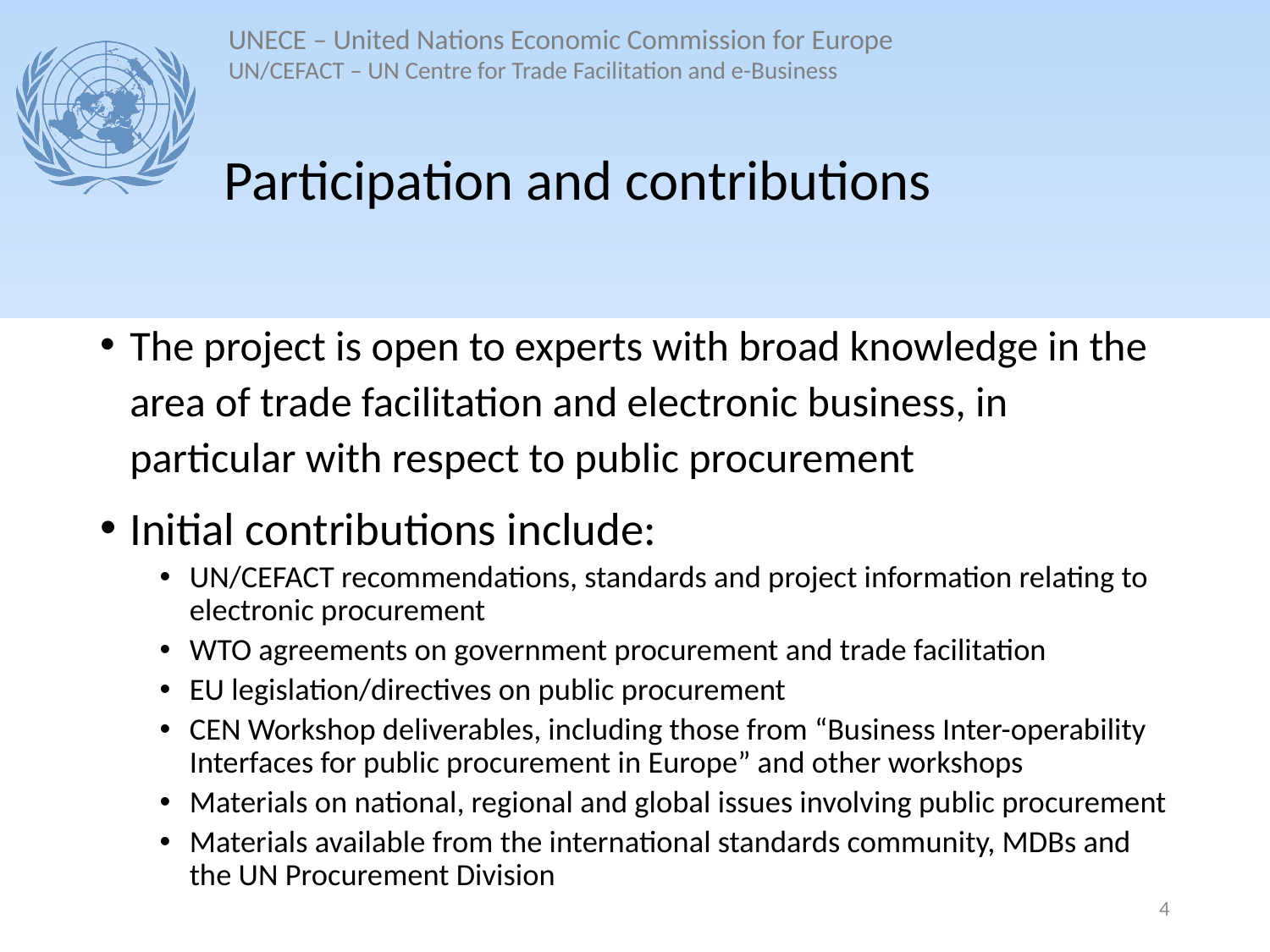

# Participation and contributions
The project is open to experts with broad knowledge in the area of trade facilitation and electronic business, in particular with respect to public procurement
Initial contributions include:
UN/CEFACT recommendations, standards and project information relating to electronic procurement
WTO agreements on government procurement and trade facilitation
EU legislation/directives on public procurement
CEN Workshop deliverables, including those from “Business Inter-operability Interfaces for public procurement in Europe” and other workshops
Materials on national, regional and global issues involving public procurement
Materials available from the international standards community, MDBs and the UN Procurement Division
4